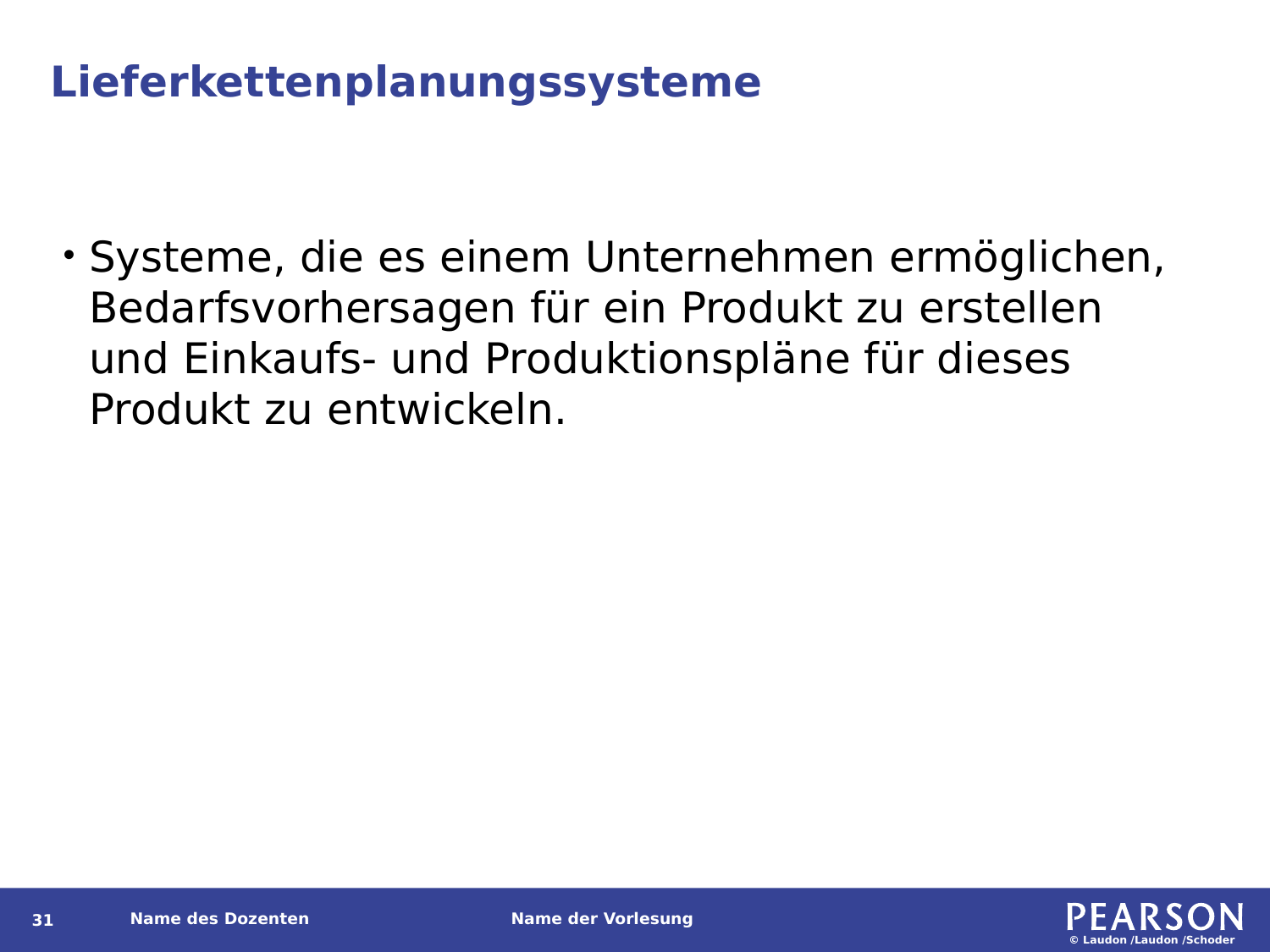

# Lieferkettenplanungssysteme

Systeme, die es einem Unternehmen ermöglichen, Bedarfsvorhersagen für ein Produkt zu erstellen und Einkaufs- und Produktionspläne für dieses Produkt zu entwickeln.
31